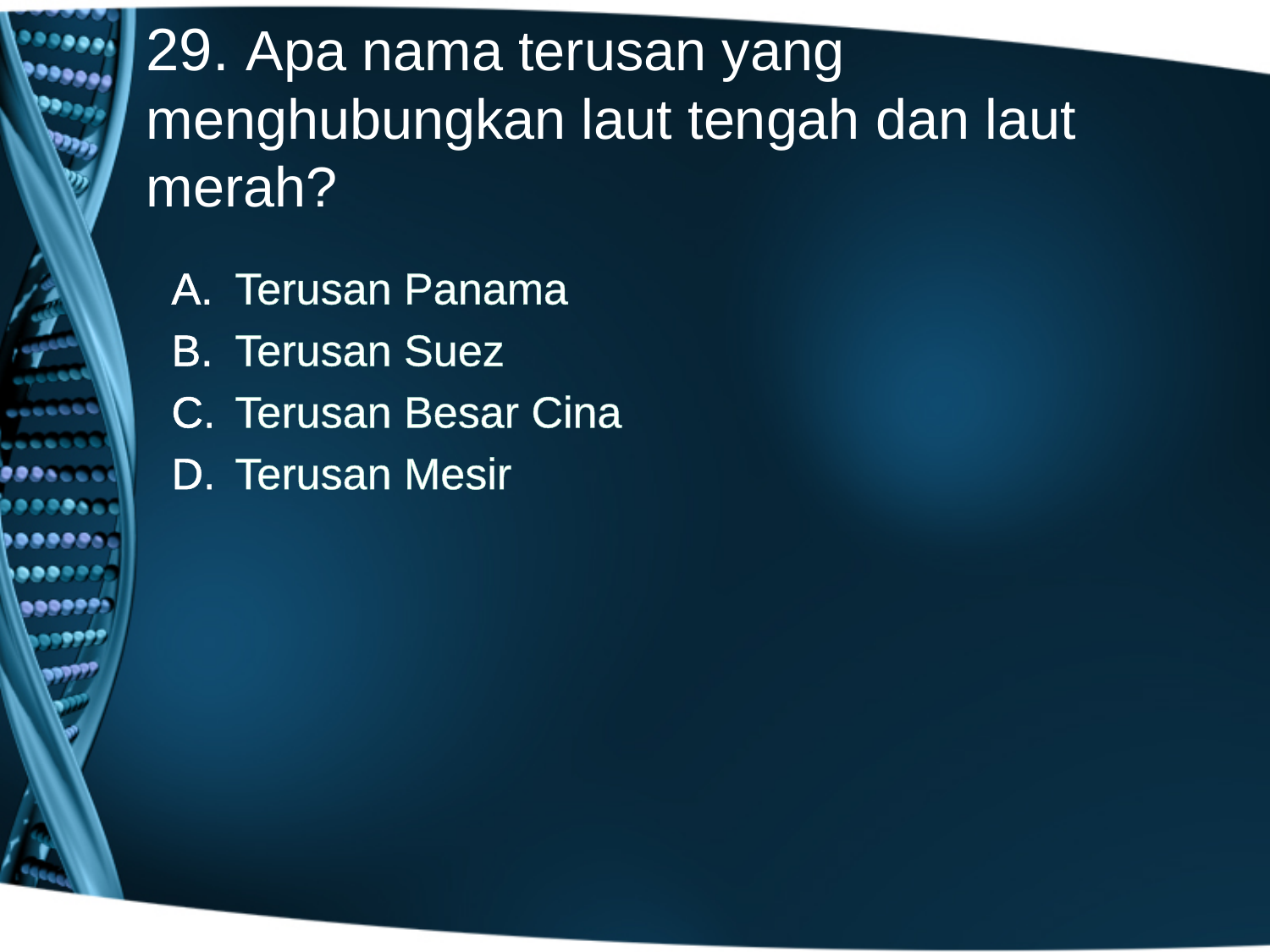

# 29. Apa nama terusan yang menghubungkan laut tengah dan laut merah?
Terusan Panama
Terusan Suez
Terusan Besar Cina
Terusan Mesir